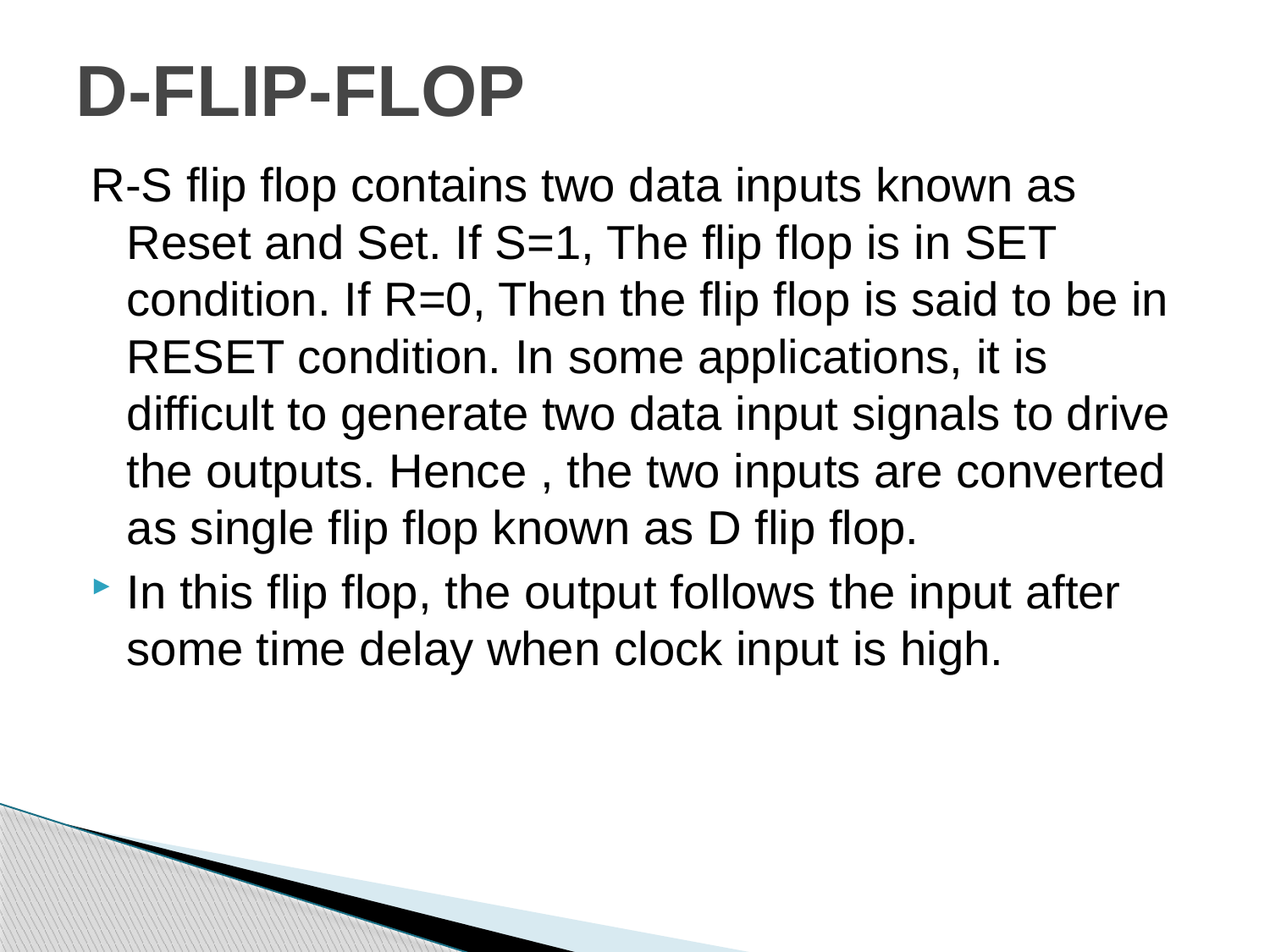

# D-FLIP-FLOP
R-S flip flop contains two data inputs known as Reset and Set. If S=1, The flip flop is in SET condition. If R=0, Then the flip flop is said to be in RESET condition. In some applications, it is difficult to generate two data input signals to drive the outputs. Hence , the two inputs are converted as single flip flop known as D flip flop.
In this flip flop, the output follows the input after some time delay when clock input is high.